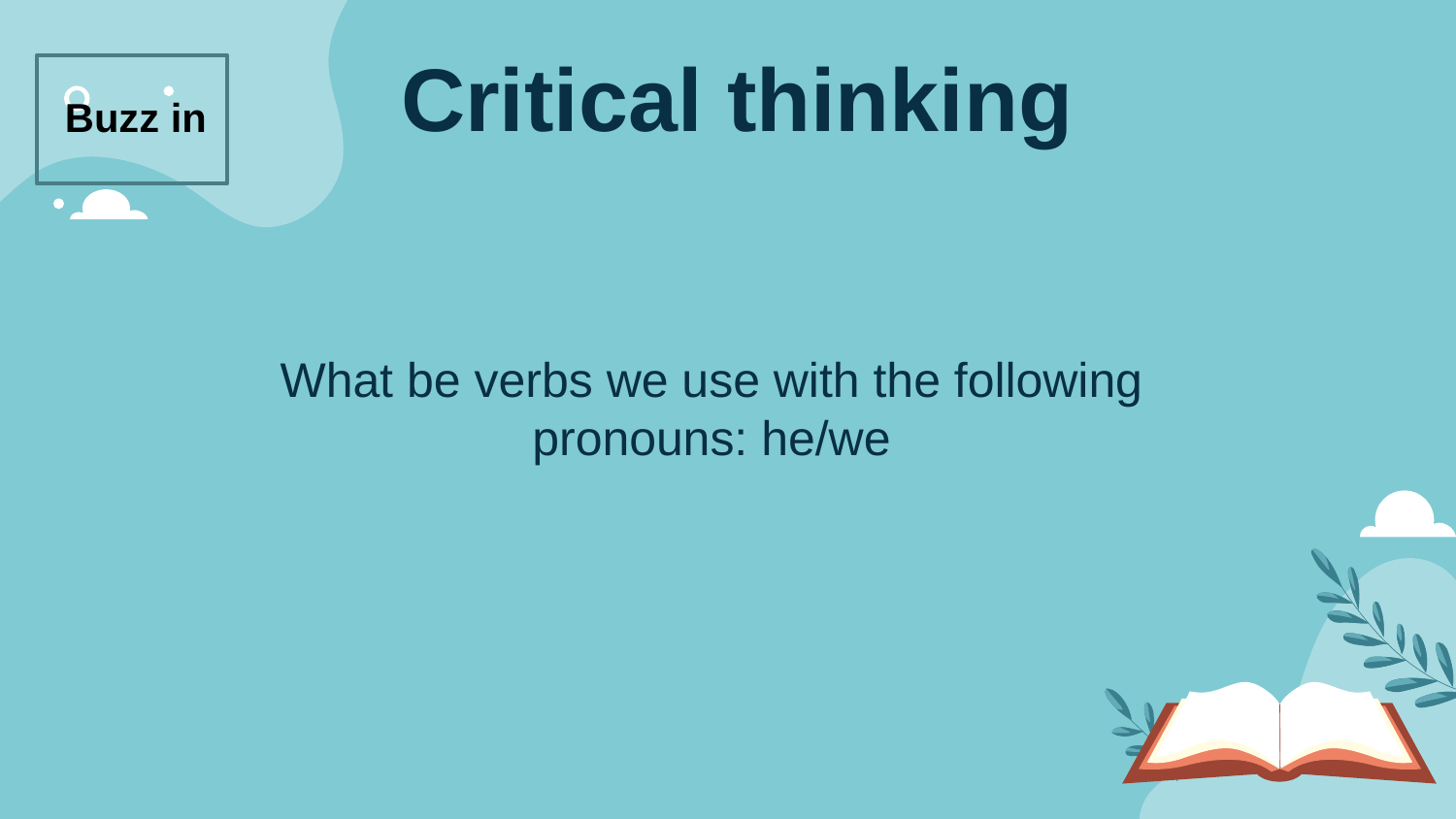

Critical thinking

Buzz in
# What be verbs we use with the following pronouns: he/we